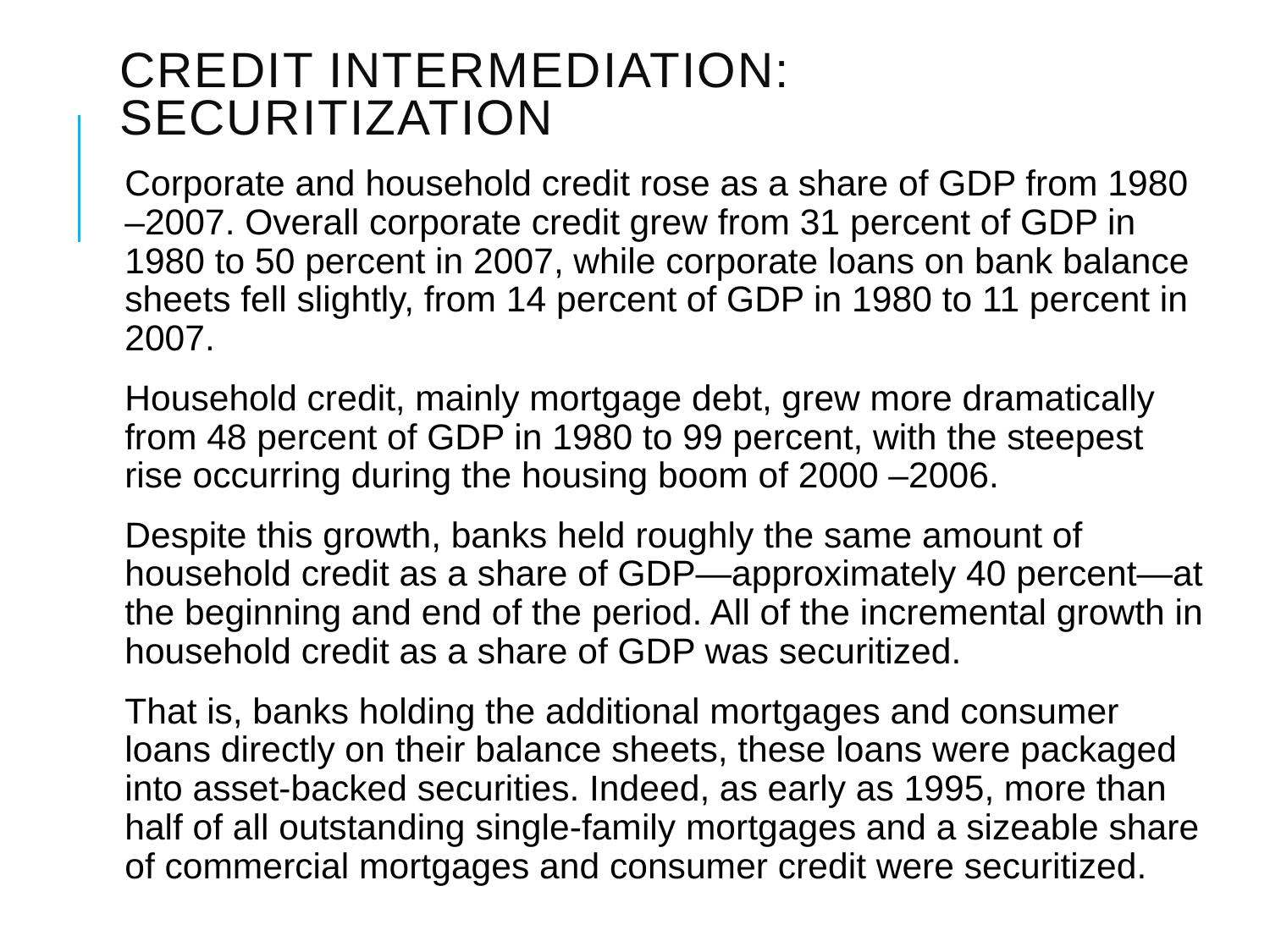

# Credit Intermediation: securitization
Corporate and household credit rose as a share of GDP from 1980 –2007. Overall corporate credit grew from 31 percent of GDP in 1980 to 50 percent in 2007, while corporate loans on bank balance sheets fell slightly, from 14 percent of GDP in 1980 to 11 percent in 2007.
Household credit, mainly mortgage debt, grew more dramatically from 48 percent of GDP in 1980 to 99 percent, with the steepest rise occurring during the housing boom of 2000 –2006.
Despite this growth, banks held roughly the same amount of household credit as a share of GDP—approximately 40 percent—at the beginning and end of the period. All of the incremental growth in household credit as a share of GDP was securitized.
That is, banks holding the additional mortgages and consumer loans directly on their balance sheets, these loans were packaged into asset-backed securities. Indeed, as early as 1995, more than half of all outstanding single-family mortgages and a sizeable share of commercial mortgages and consumer credit were securitized.